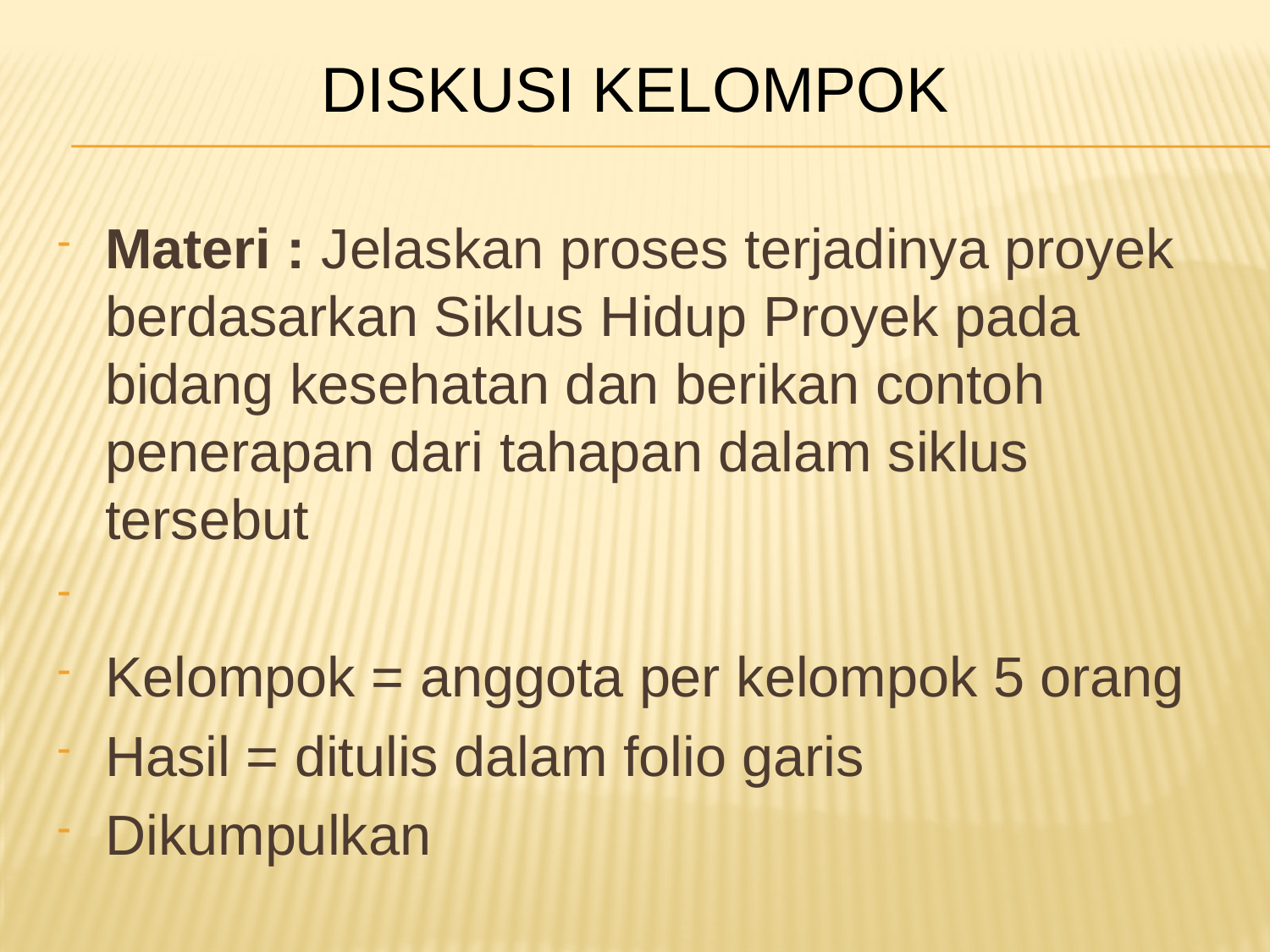

# DISKUSI KELOMPOK
Materi : Jelaskan proses terjadinya proyek berdasarkan Siklus Hidup Proyek pada bidang kesehatan dan berikan contoh penerapan dari tahapan dalam siklus tersebut

Kelompok = anggota per kelompok 5 orang
Hasil = ditulis dalam folio garis
Dikumpulkan